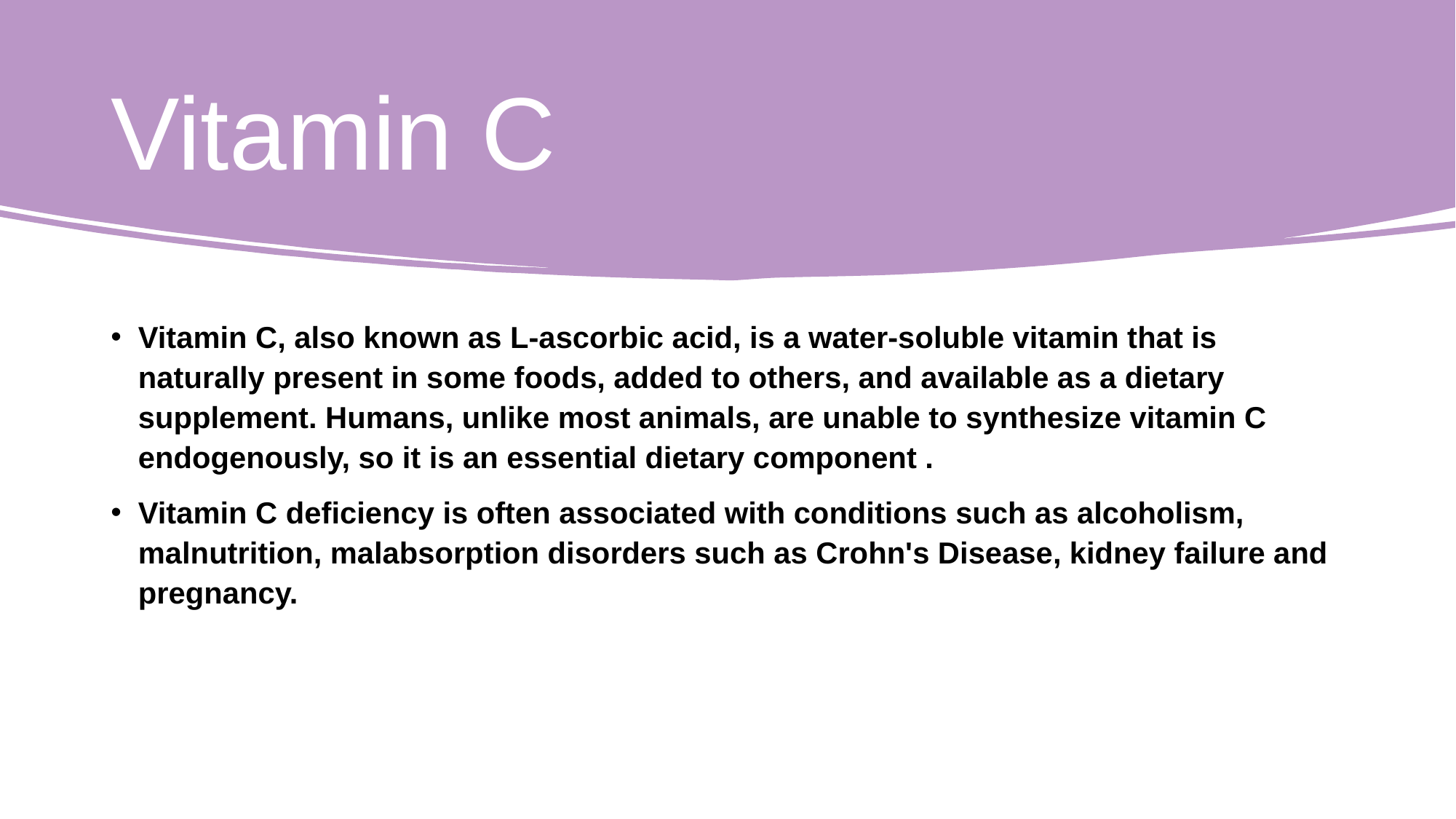

# Vitamin C
Vitamin C, also known as L-ascorbic acid, is a water-soluble vitamin that is naturally present in some foods, added to others, and available as a dietary supplement. Humans, unlike most animals, are unable to synthesize vitamin C endogenously, so it is an essential dietary component .
Vitamin C deficiency is often associated with conditions such as alcoholism, malnutrition, malabsorption disorders such as Crohn's Disease, kidney failure and pregnancy.